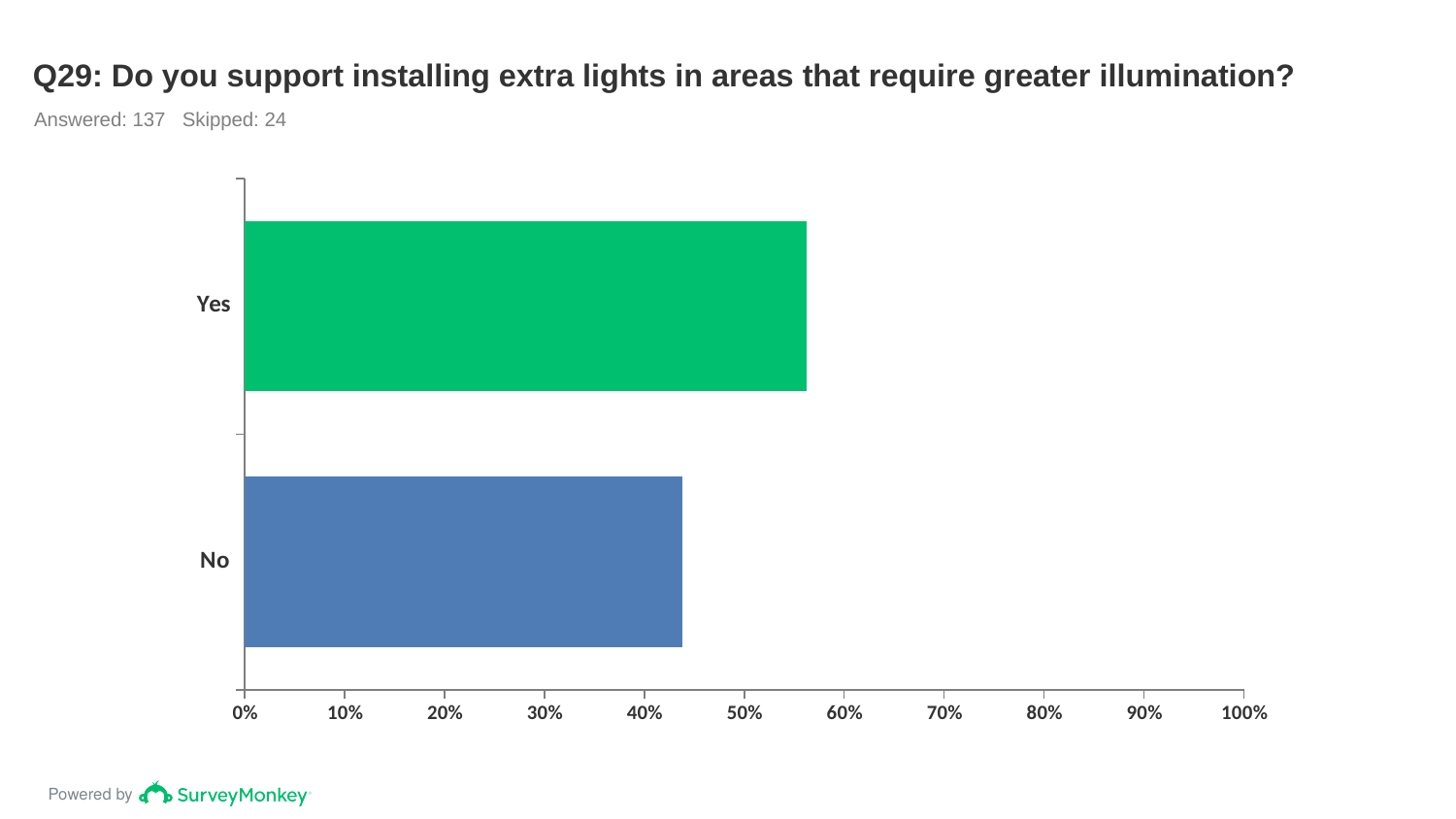

# Q29: Do you support installing extra lights in areas that require greater illumination?
Answered: 137   Skipped: 24

### Chart

| Category |   |
|---|---|
| Yes | 0.562 |
| No | 0.438 |